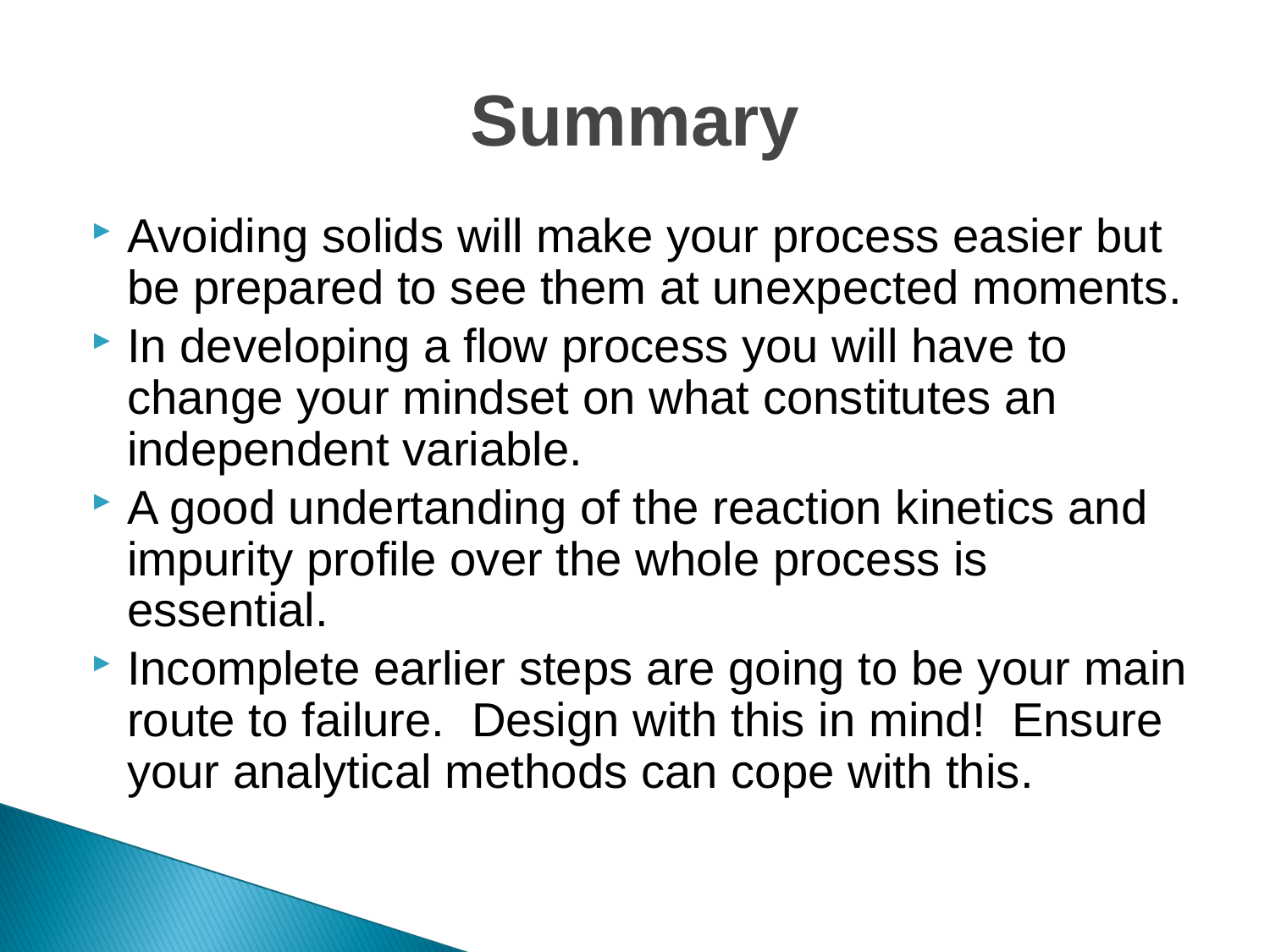

# Summary
Avoiding solids will make your process easier but be prepared to see them at unexpected moments.
In developing a flow process you will have to change your mindset on what constitutes an independent variable.
A good undertanding of the reaction kinetics and impurity profile over the whole process is essential.
Incomplete earlier steps are going to be your main route to failure.  Design with this in mind!  Ensure your analytical methods can cope with this.